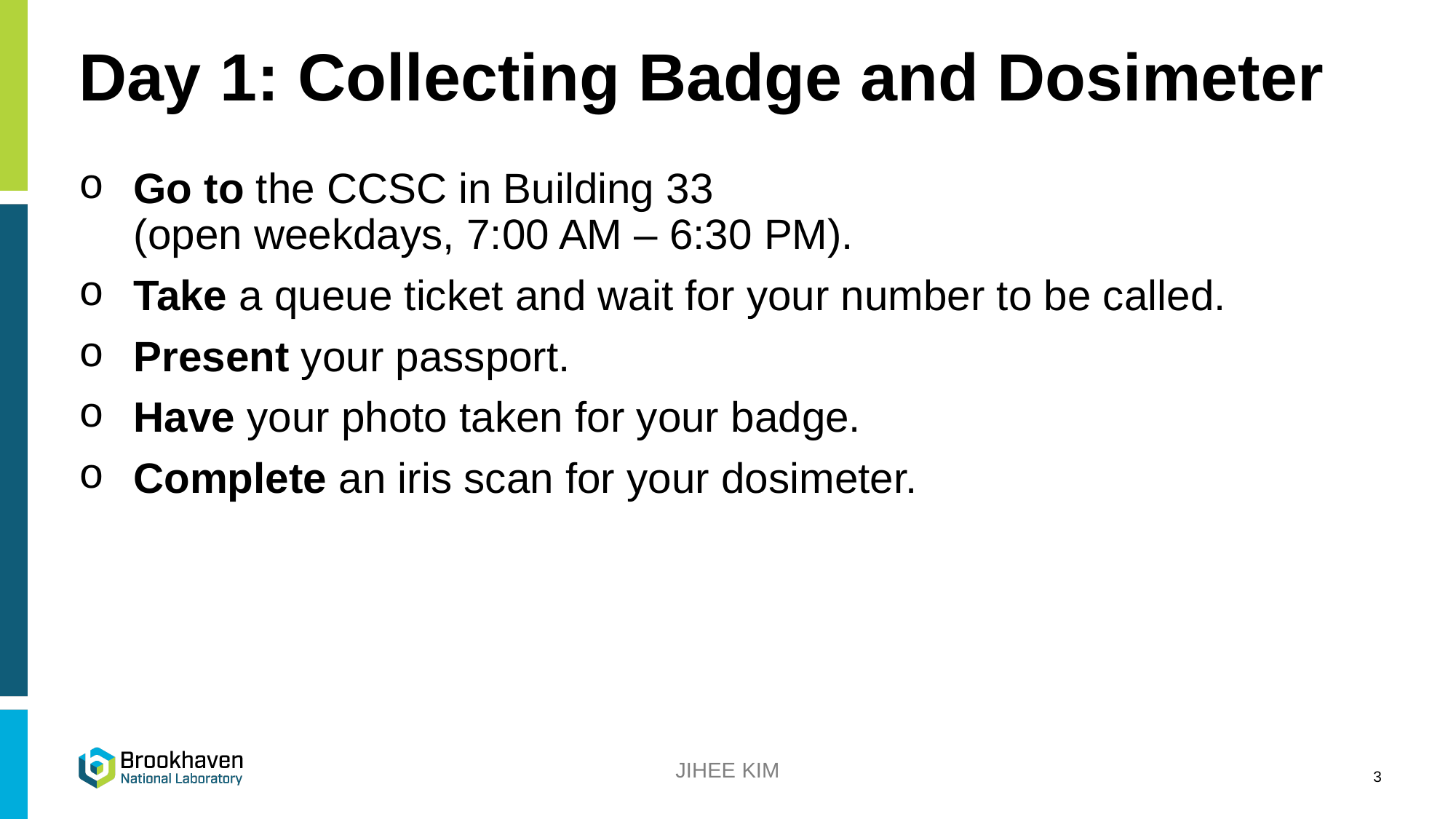

# Day 1: Collecting Badge and Dosimeter
Go to the CCSC in Building 33                                                      (open weekdays, 7:00 AM – 6:30 PM).
Take a queue ticket and wait for your number to be called.
Present your passport.
Have your photo taken for your badge.
Complete an iris scan for your dosimeter.
JIHEE KIM
3